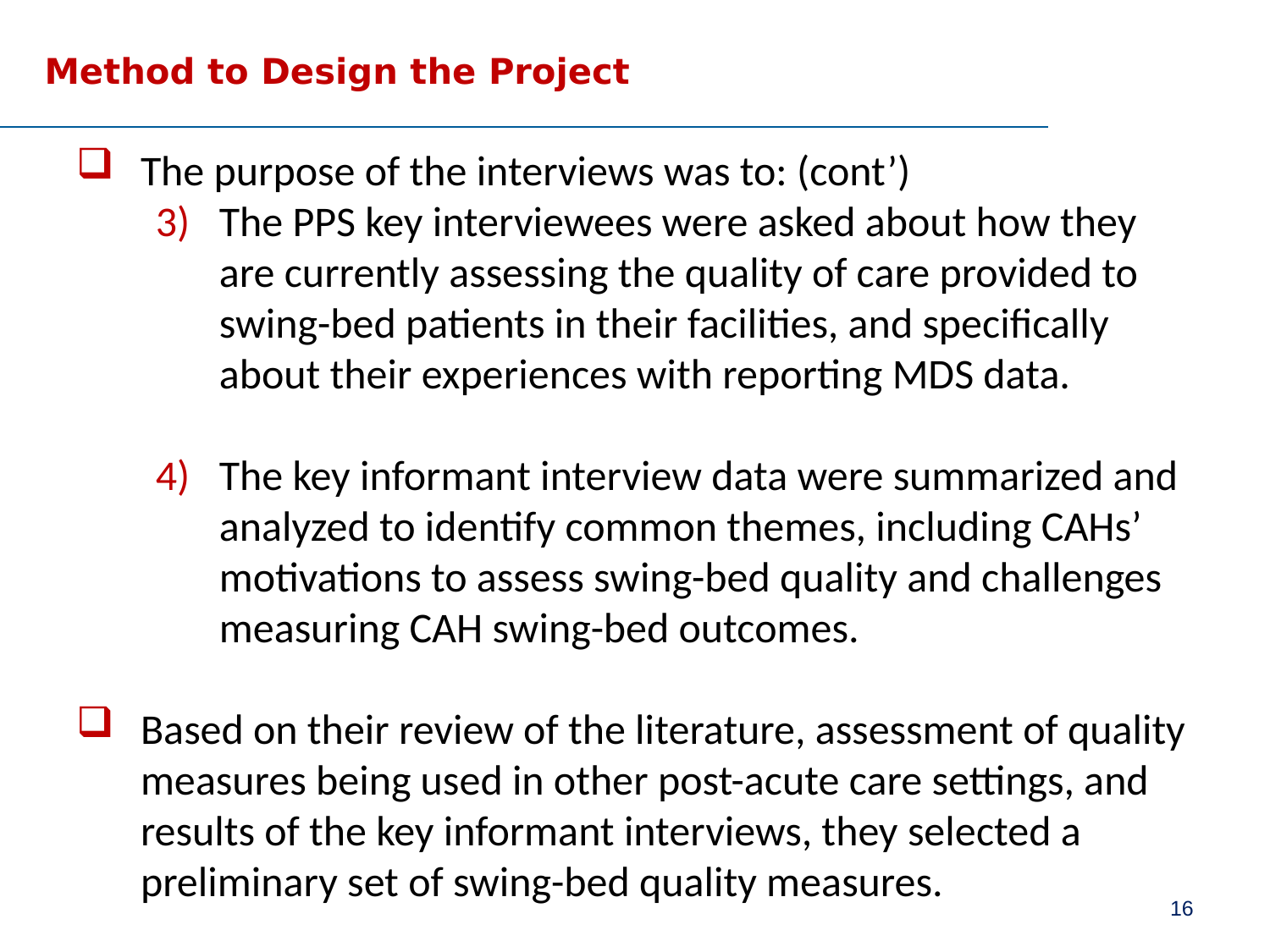

# Method to Design the Project
The purpose of the interviews was to: (cont’)
The PPS key interviewees were asked about how they are currently assessing the quality of care provided to swing-bed patients in their facilities, and specifically about their experiences with reporting MDS data.

The key informant interview data were summarized and analyzed to identify common themes, including CAHs’ motivations to assess swing-bed quality and challenges measuring CAH swing-bed outcomes.

Based on their review of the literature, assessment of quality measures being used in other post-acute care settings, and results of the key informant interviews, they selected a preliminary set of swing-bed quality measures.

16